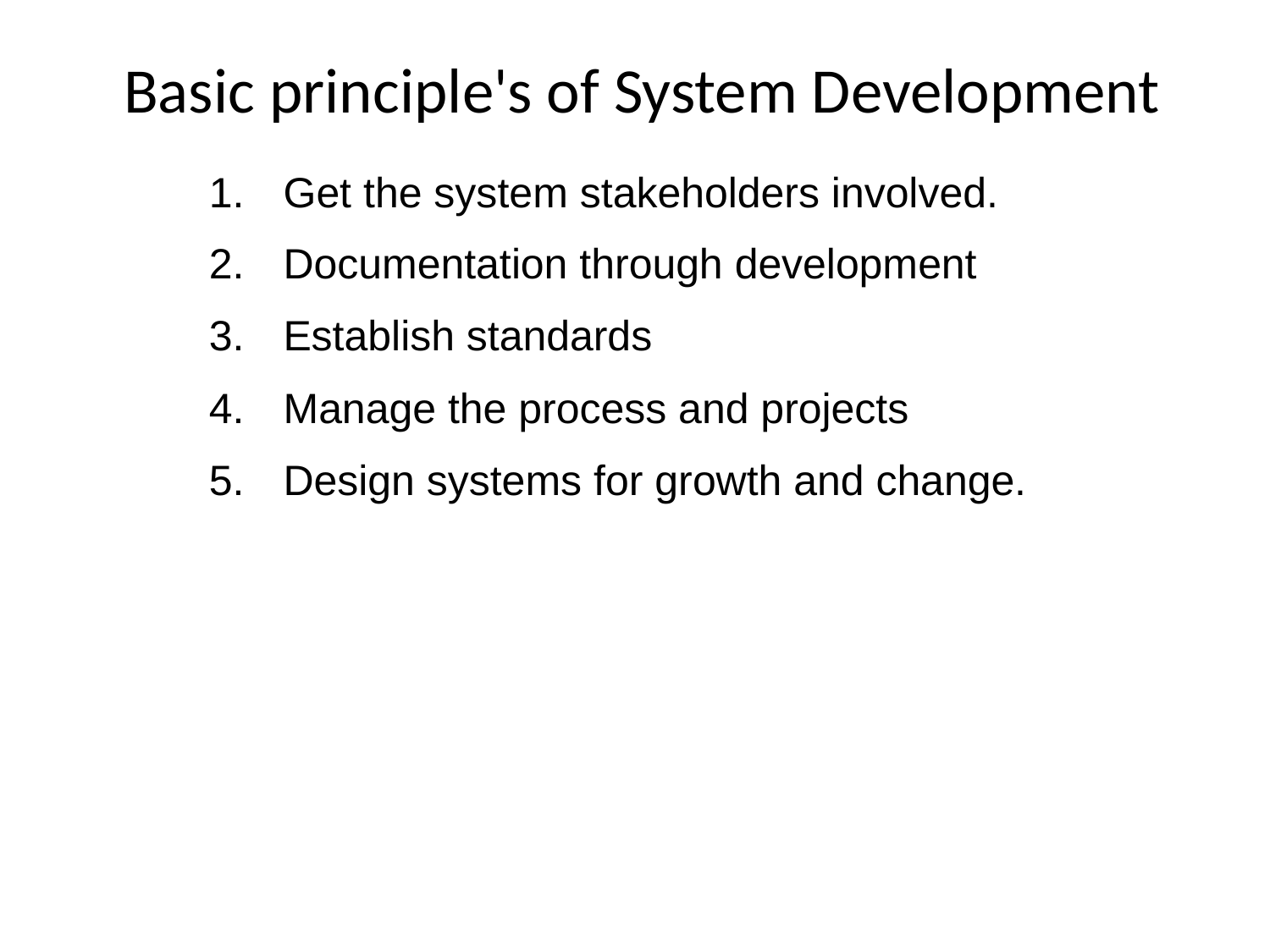

# Basic principle's of System Development
Get the system stakeholders involved.
Documentation through development
Establish standards
Manage the process and projects
Design systems for growth and change.